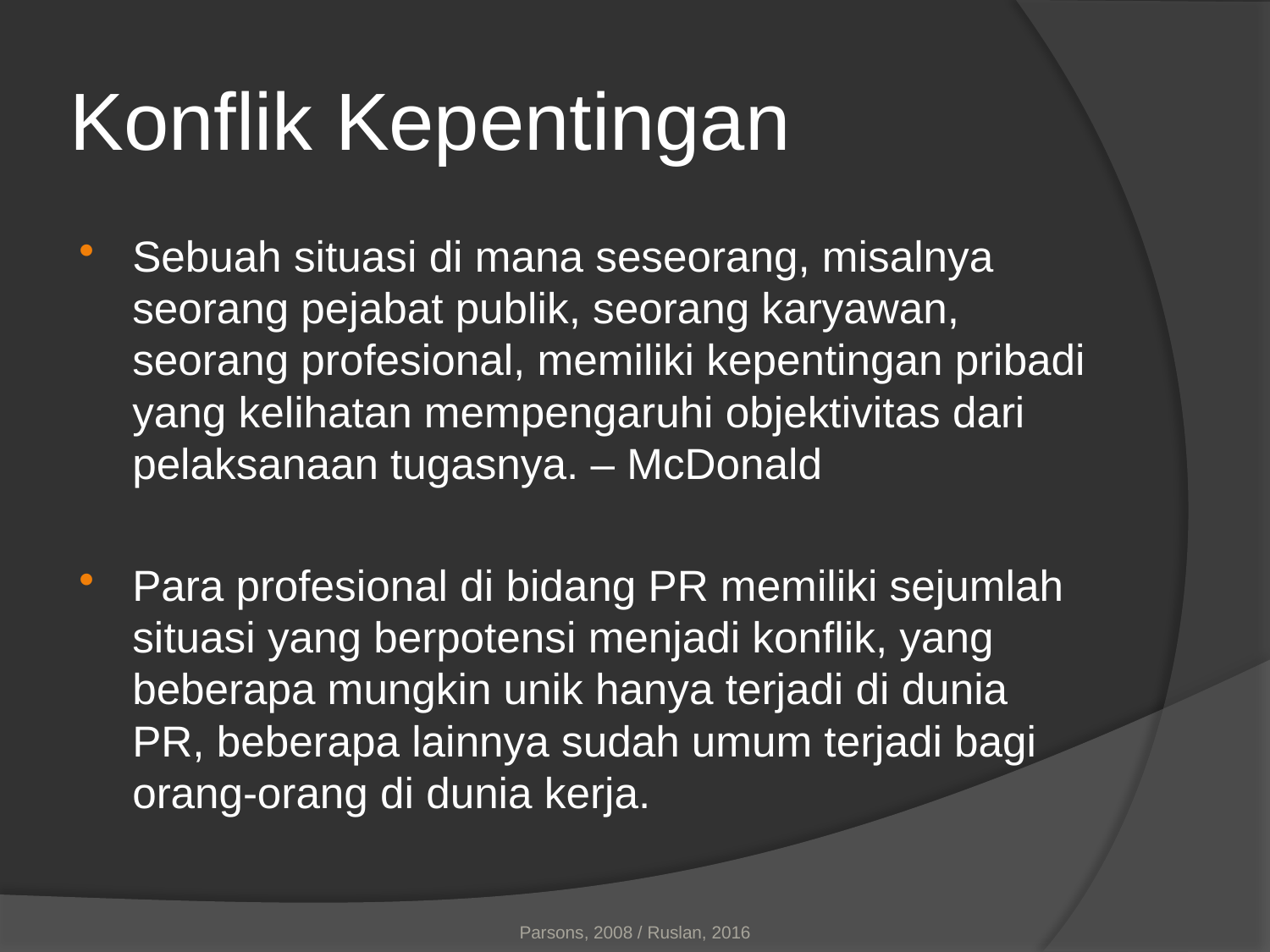

# Konflik Kepentingan
Sebuah situasi di mana seseorang, misalnya seorang pejabat publik, seorang karyawan, seorang profesional, memiliki kepentingan pribadi yang kelihatan mempengaruhi objektivitas dari pelaksanaan tugasnya. – McDonald

Para profesional di bidang PR memiliki sejumlah situasi yang berpotensi menjadi konflik, yang beberapa mungkin unik hanya terjadi di dunia PR, beberapa lainnya sudah umum terjadi bagi orang-orang di dunia kerja.
Parsons, 2008 / Ruslan, 2016